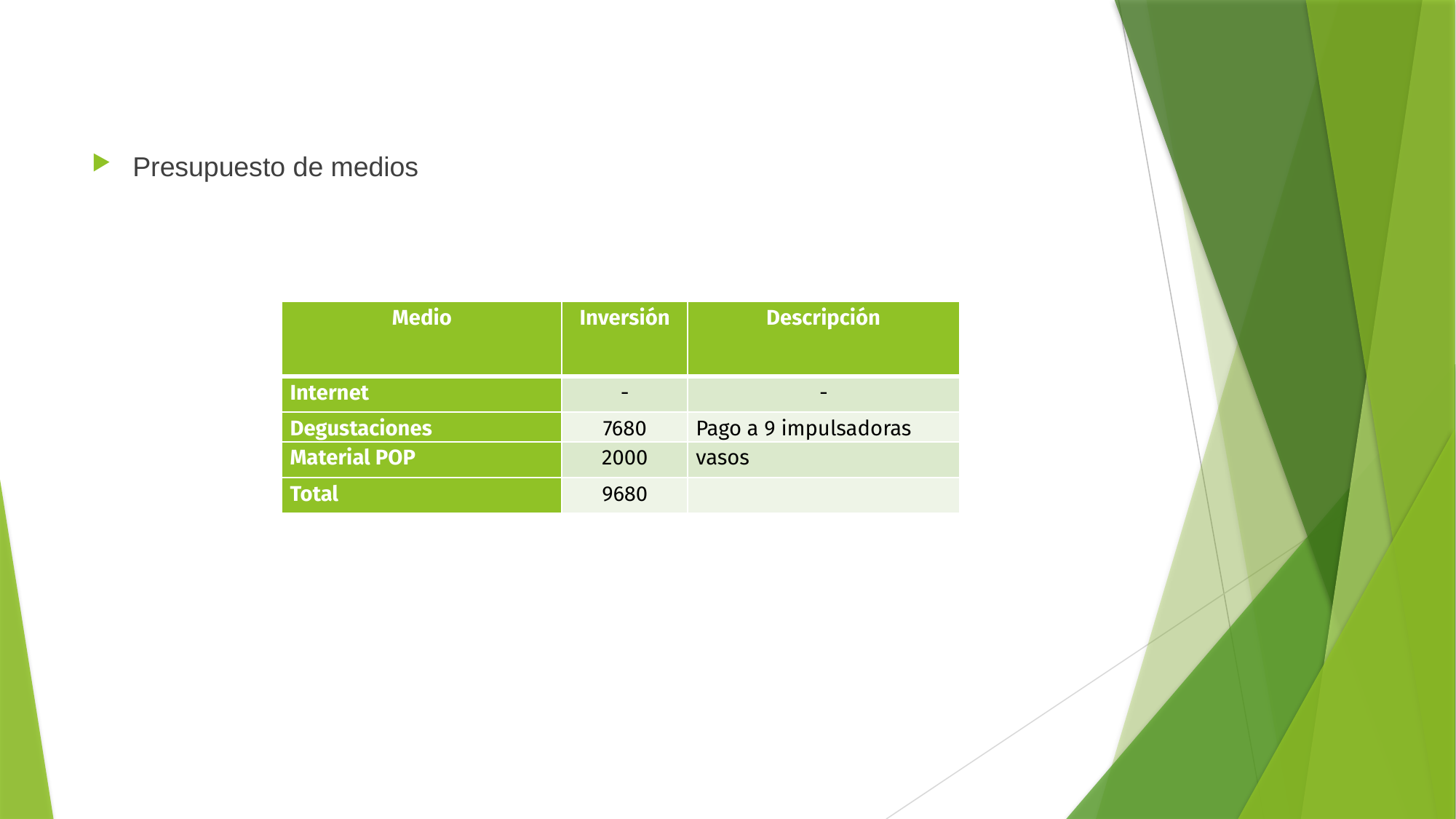

Presupuesto de medios

| Medio | Inversión | Descripción |
| --- | --- | --- |
| Internet | - | - |
| Degustaciones | 7680 | Pago a 9 impulsadoras |
| Material POP | 2000 | vasos |
| Total | 9680 |  |